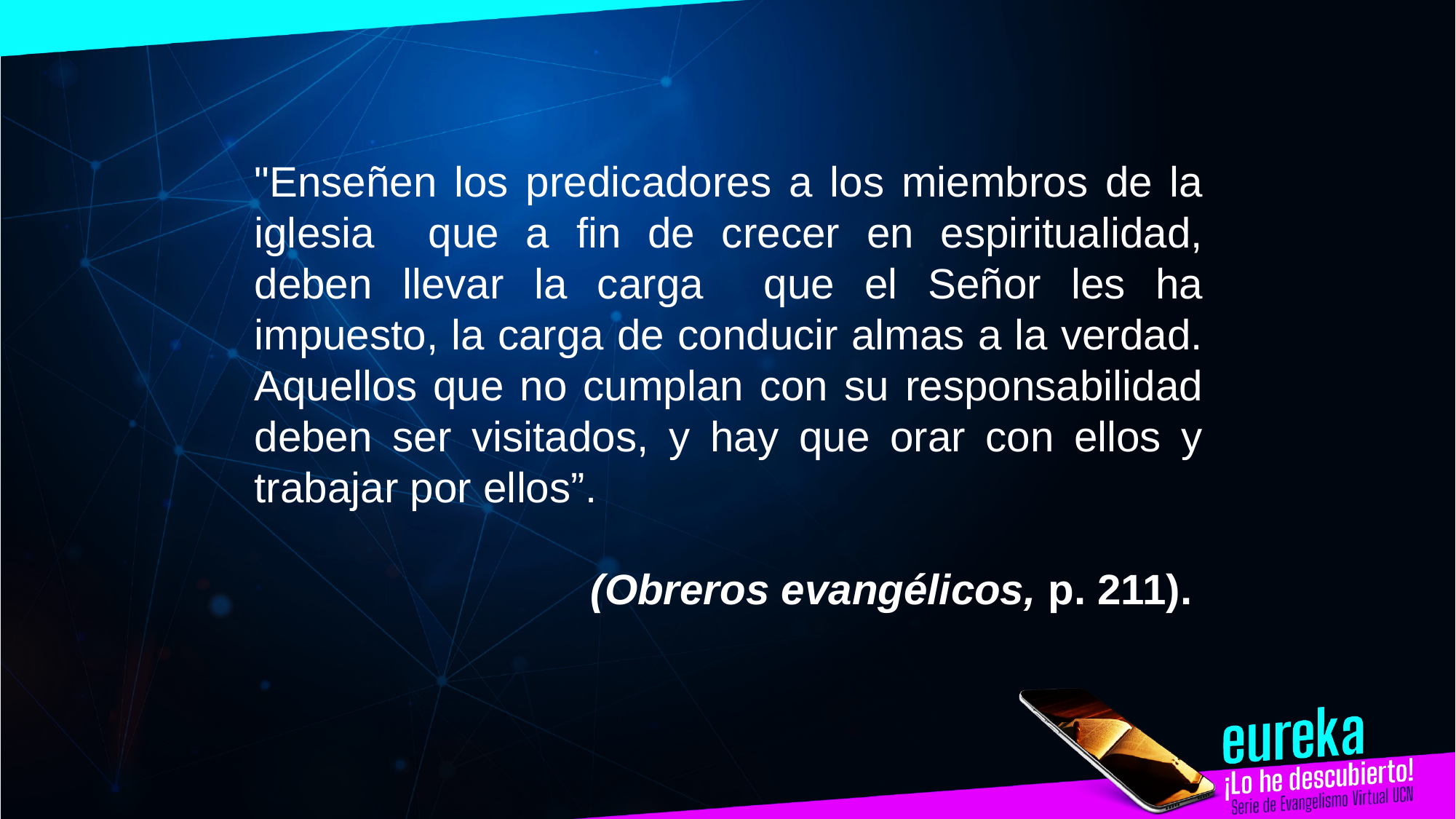

"Enseñen los predicadores a los miembros de la iglesia  que a fin de crecer en espiritualidad, deben llevar la carga  que el Señor les ha impuesto, la carga de conducir almas a la verdad. Aquellos que no cumplan con su responsabilidad deben ser visitados, y hay que orar con ellos y trabajar por ellos”.

(Obreros evangélicos, p. 211).